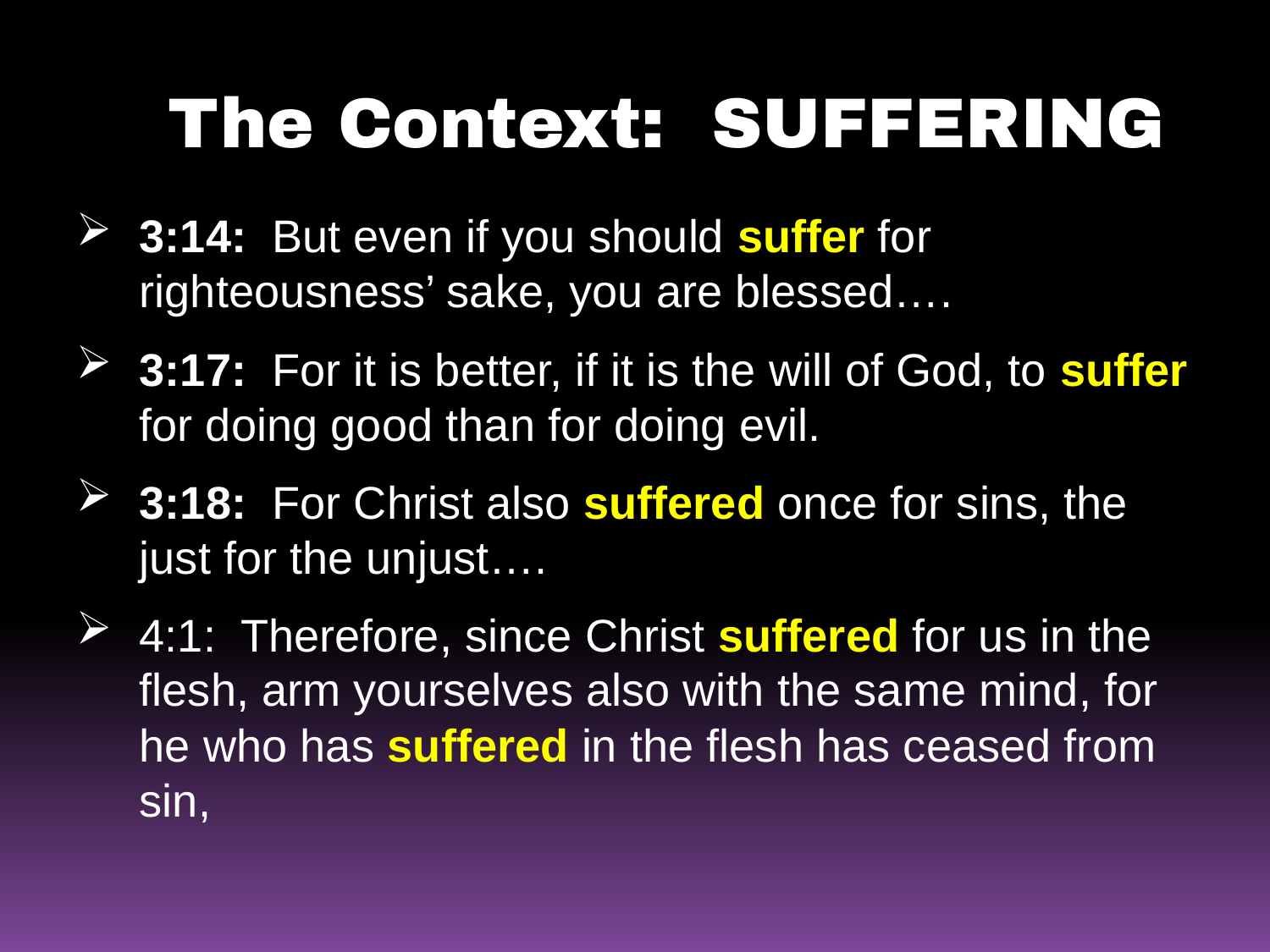

# The Context:  SUFFERING
3:14:  But even if you should suffer for righteousness’ sake, you are blessed….
3:17:  For it is better, if it is the will of God, to suffer for doing good than for doing evil.
3:18:  For Christ also suffered once for sins, the just for the unjust….
4:1:  Therefore, since Christ suffered for us in the flesh, arm yourselves also with the same mind, for he who has suffered in the flesh has ceased from sin,
8